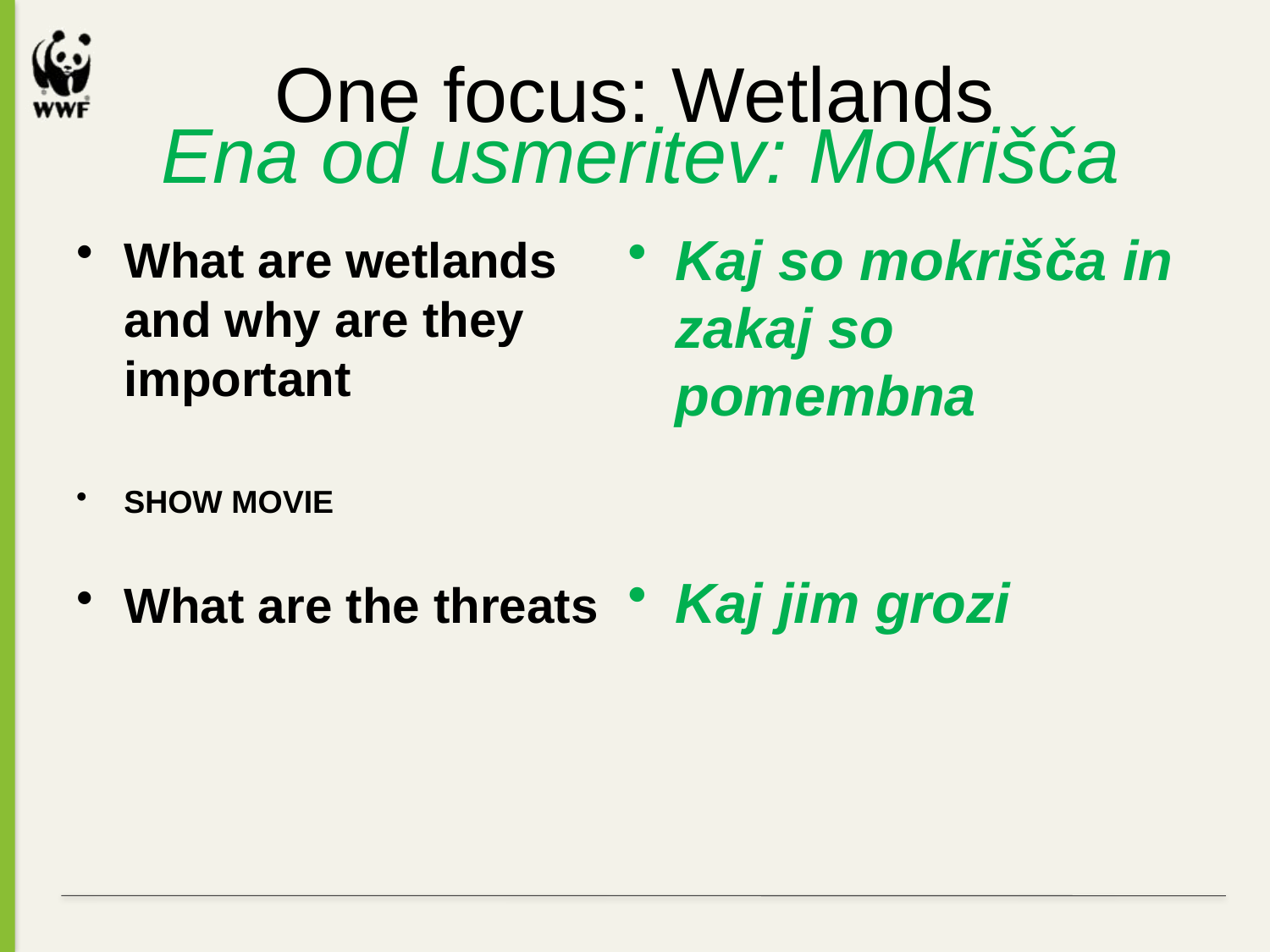

# One focus: Wetlands
Ena od usmeritev: Mokrišča
Kaj so mokrišča in zakaj so pomembna

Kaj jim grozi
What are wetlands and why are they important

SHOW MOVIE

What are the threats